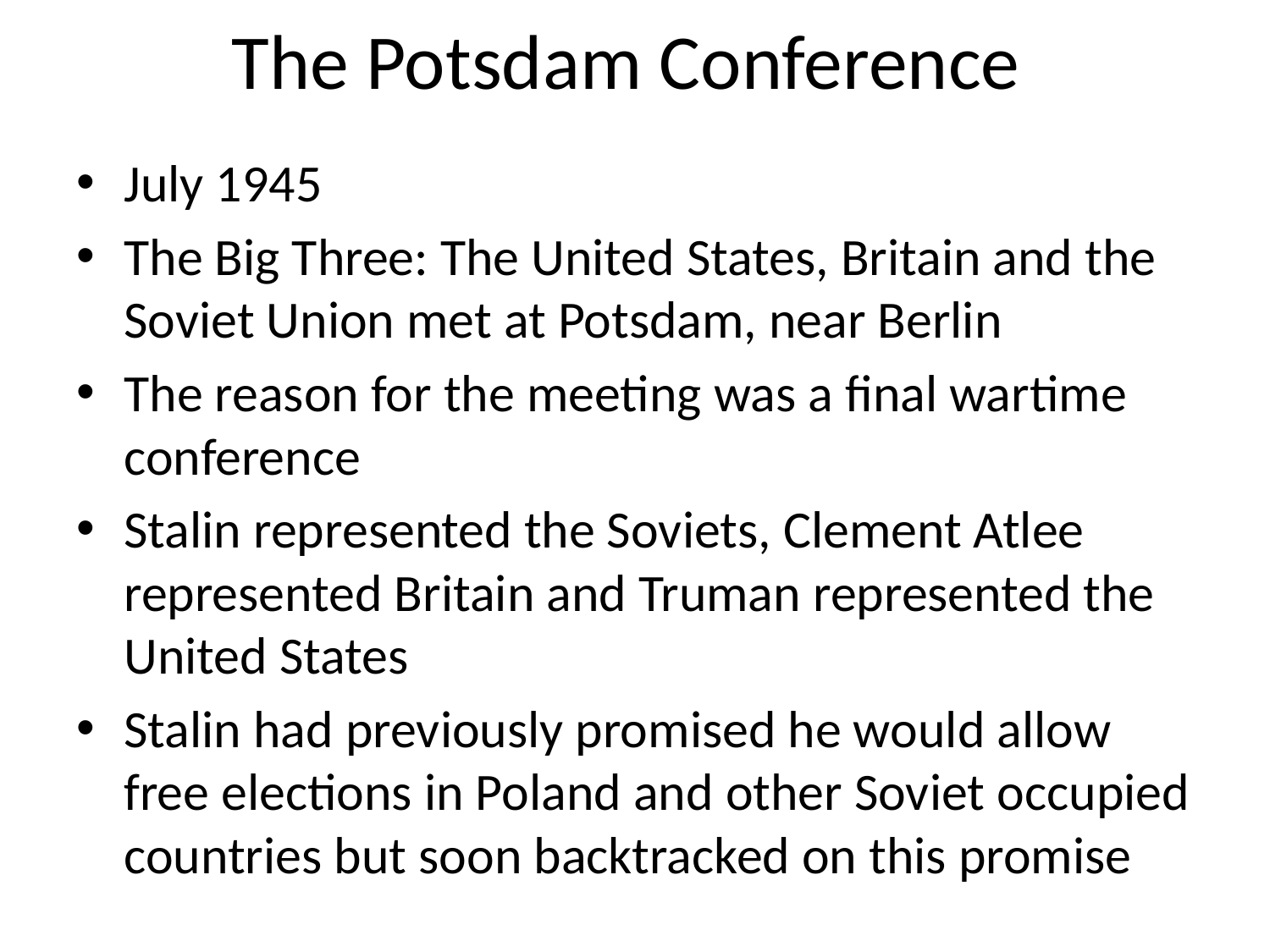

# The Potsdam Conference
July 1945
The Big Three: The United States, Britain and the Soviet Union met at Potsdam, near Berlin
The reason for the meeting was a final wartime conference
Stalin represented the Soviets, Clement Atlee represented Britain and Truman represented the United States
Stalin had previously promised he would allow free elections in Poland and other Soviet occupied countries but soon backtracked on this promise